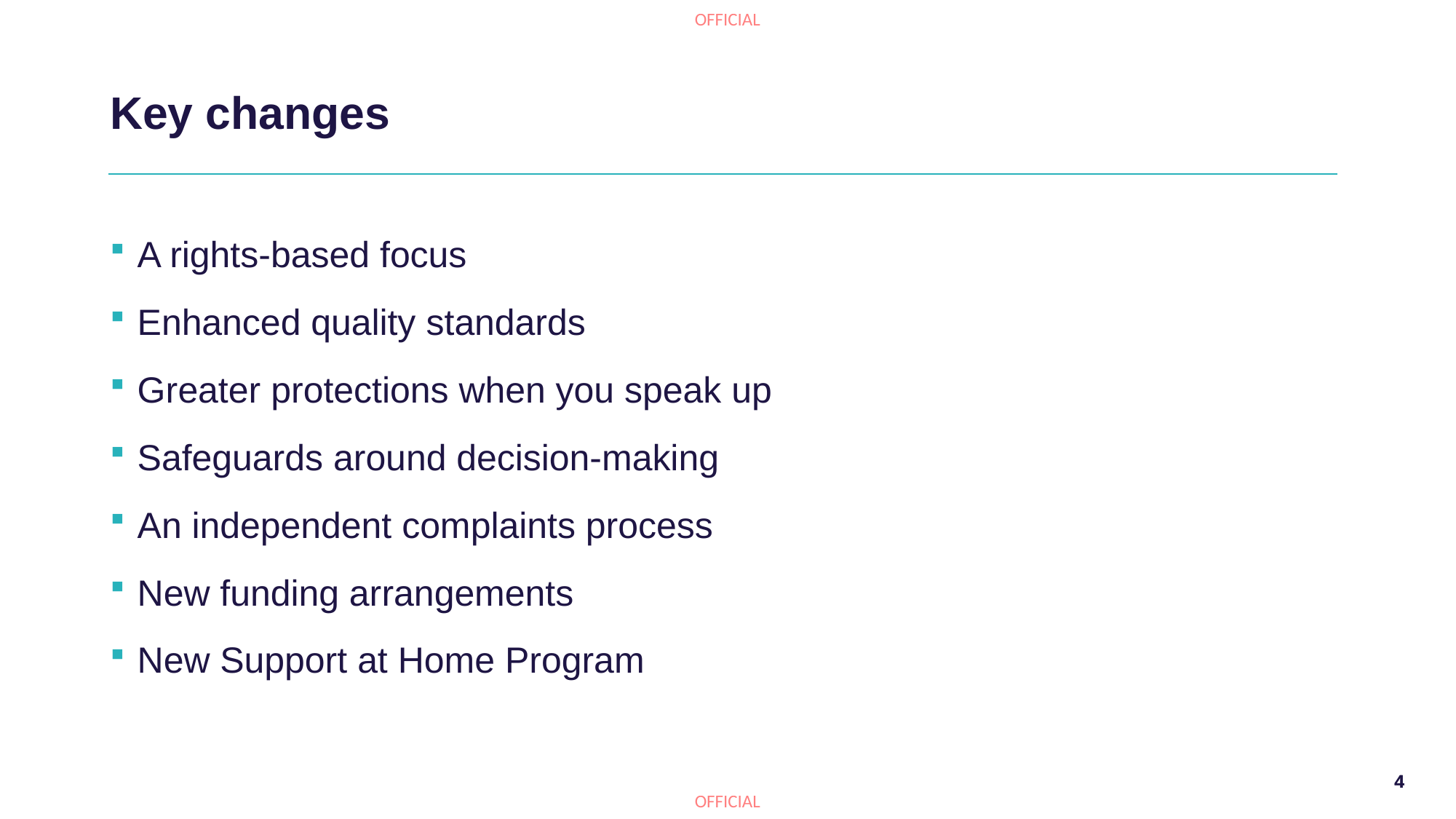

# Key changes
A rights-based focus
Enhanced quality standards
Greater protections when you speak up
Safeguards around decision-making
An independent complaints process
New funding arrangements
New Support at Home Program